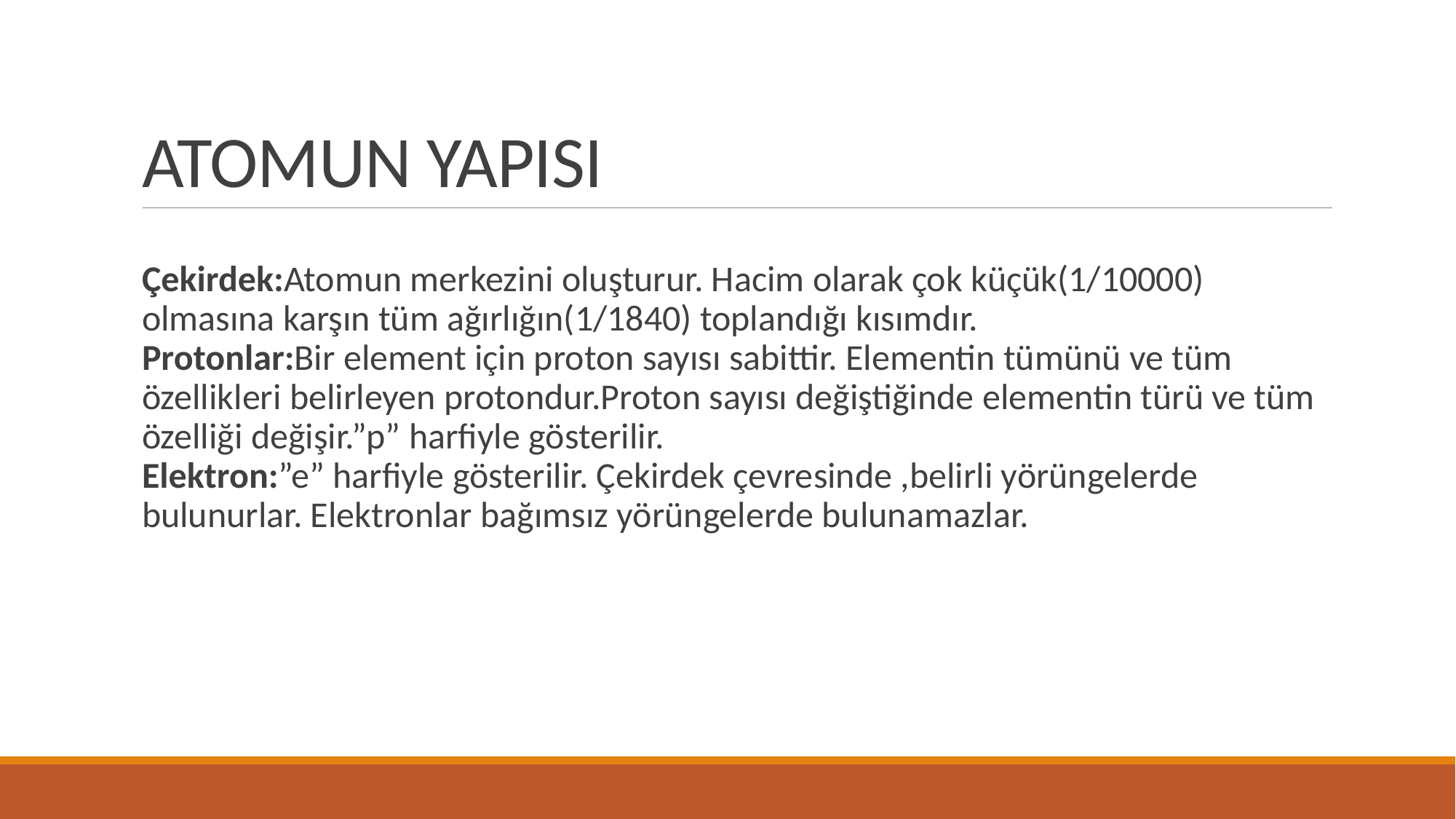

# ATOMUN YAPISI
Çekirdek:Atomun merkezini oluşturur. Hacim olarak çok küçük(1/10000) olmasına karşın tüm ağırlığın(1/1840) toplandığı kısımdır. 
Protonlar:Bir element için proton sayısı sabittir. Elementin tümünü ve tüm özellikleri belirleyen protondur.Proton sayısı değiştiğinde elementin türü ve tüm özelliği değişir.”p” harfiyle gösterilir. 
Elektron:”e” harfiyle gösterilir. Çekirdek çevresinde ,belirli yörüngelerde bulunurlar. Elektronlar bağımsız yörüngelerde bulunamazlar.